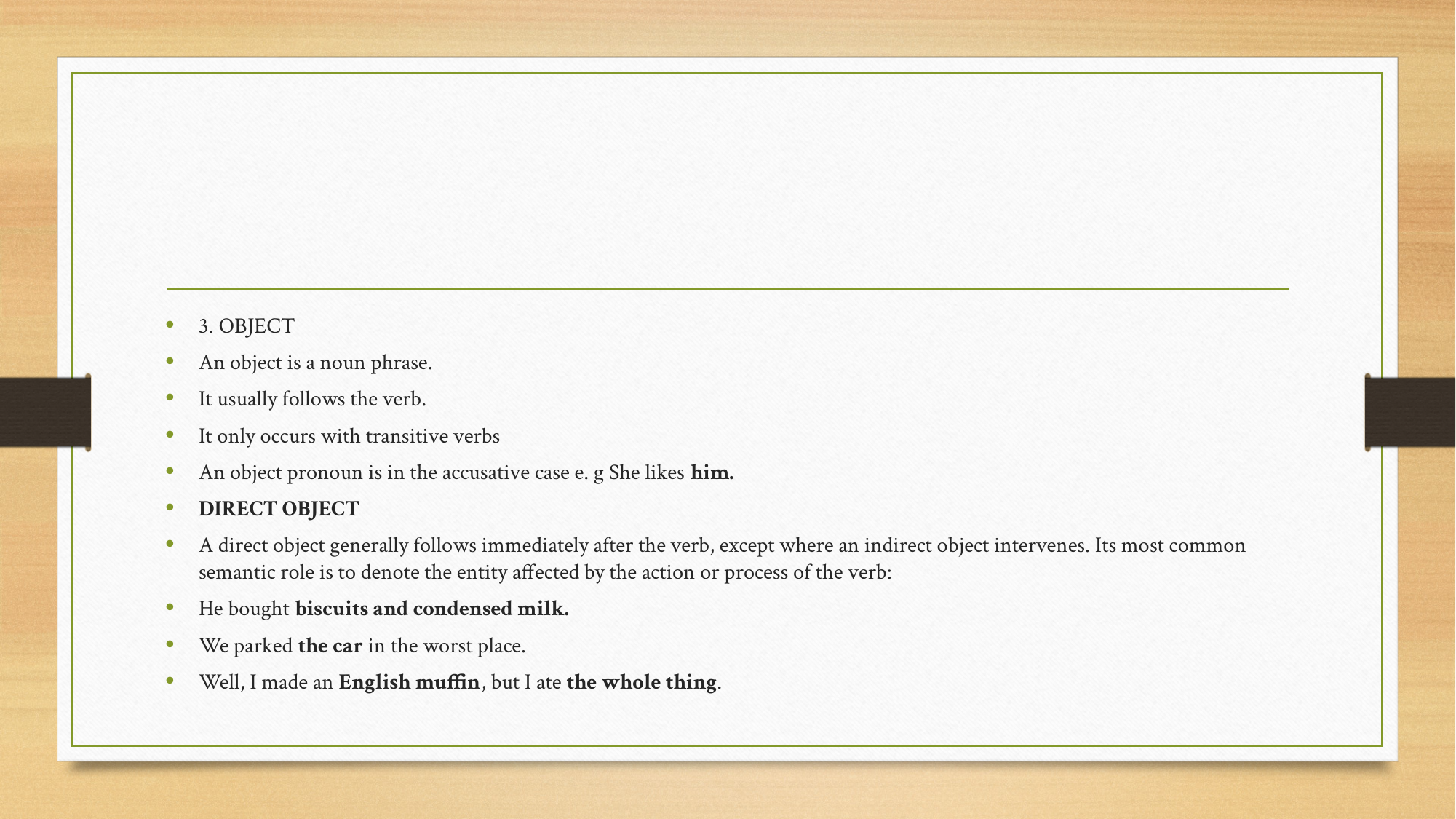

#
3. OBJECT
An object is a noun phrase.
It usually follows the verb.
It only occurs with transitive verbs
An object pronoun is in the accusative case e. g She likes him.
DIRECT OBJECT
A direct object generally follows immediately after the verb, except where an indirect object intervenes. Its most common semantic role is to denote the entity affected by the action or process of the verb:
He bought biscuits and condensed milk.
We parked the car in the worst place.
Well, I made an English muffin, but I ate the whole thing.